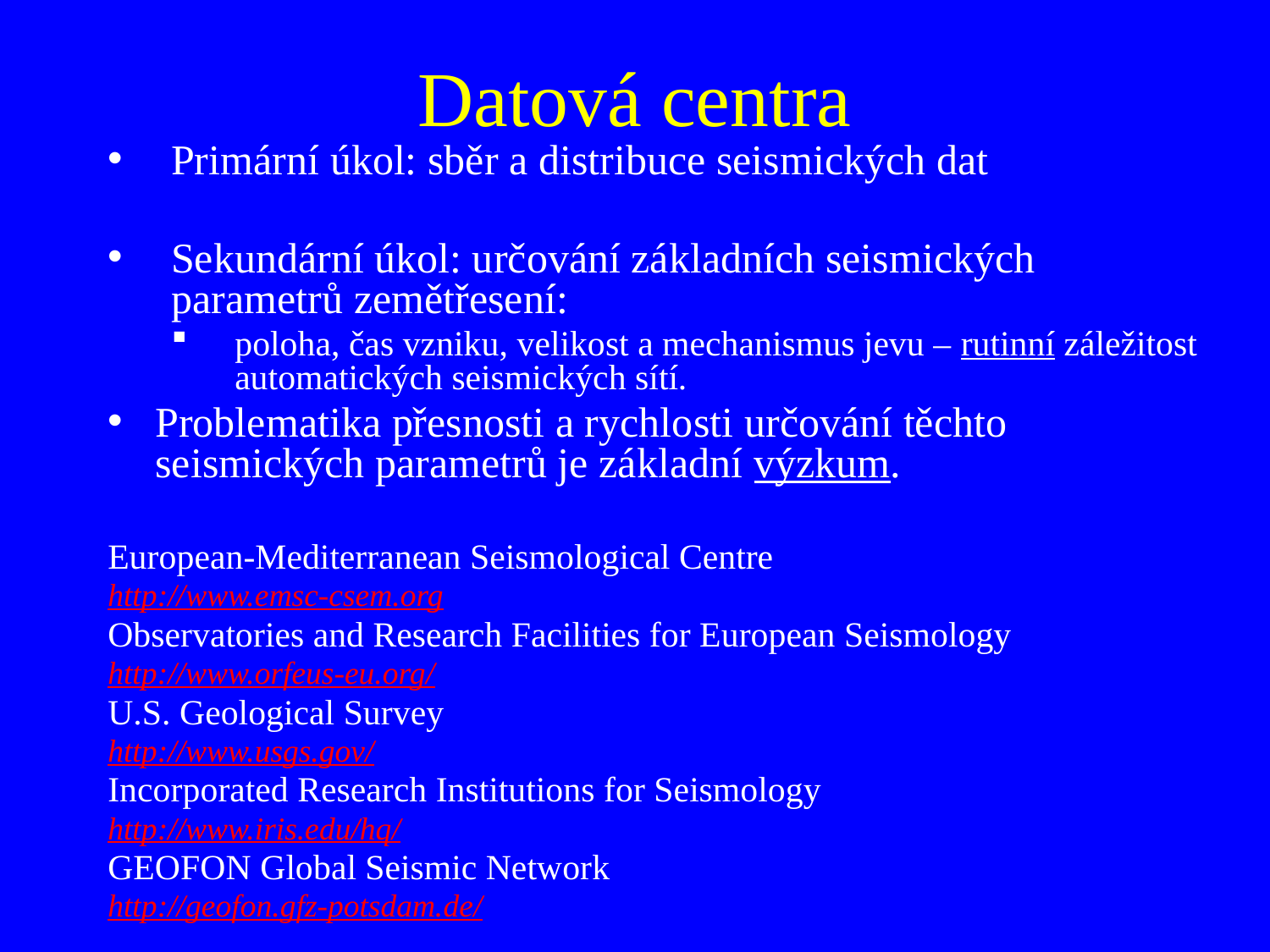

# Datová centra
Primární úkol: sběr a distribuce seismických dat

Sekundární úkol: určování základních seismických parametrů zemětřesení:
poloha, čas vzniku, velikost a mechanismus jevu – rutinní záležitost automatických seismických sítí.
Problematika přesnosti a rychlosti určování těchto seismických parametrů je základní výzkum.

European-Mediterranean Seismological Centre
http://www.emsc-csem.org
Observatories and Research Facilities for European Seismology
http://www.orfeus-eu.org/
U.S. Geological Survey
http://www.usgs.gov/
Incorporated Research Institutions for Seismology
http://www.iris.edu/hq/
GEOFON Global Seismic Network
http://geofon.gfz-potsdam.de/